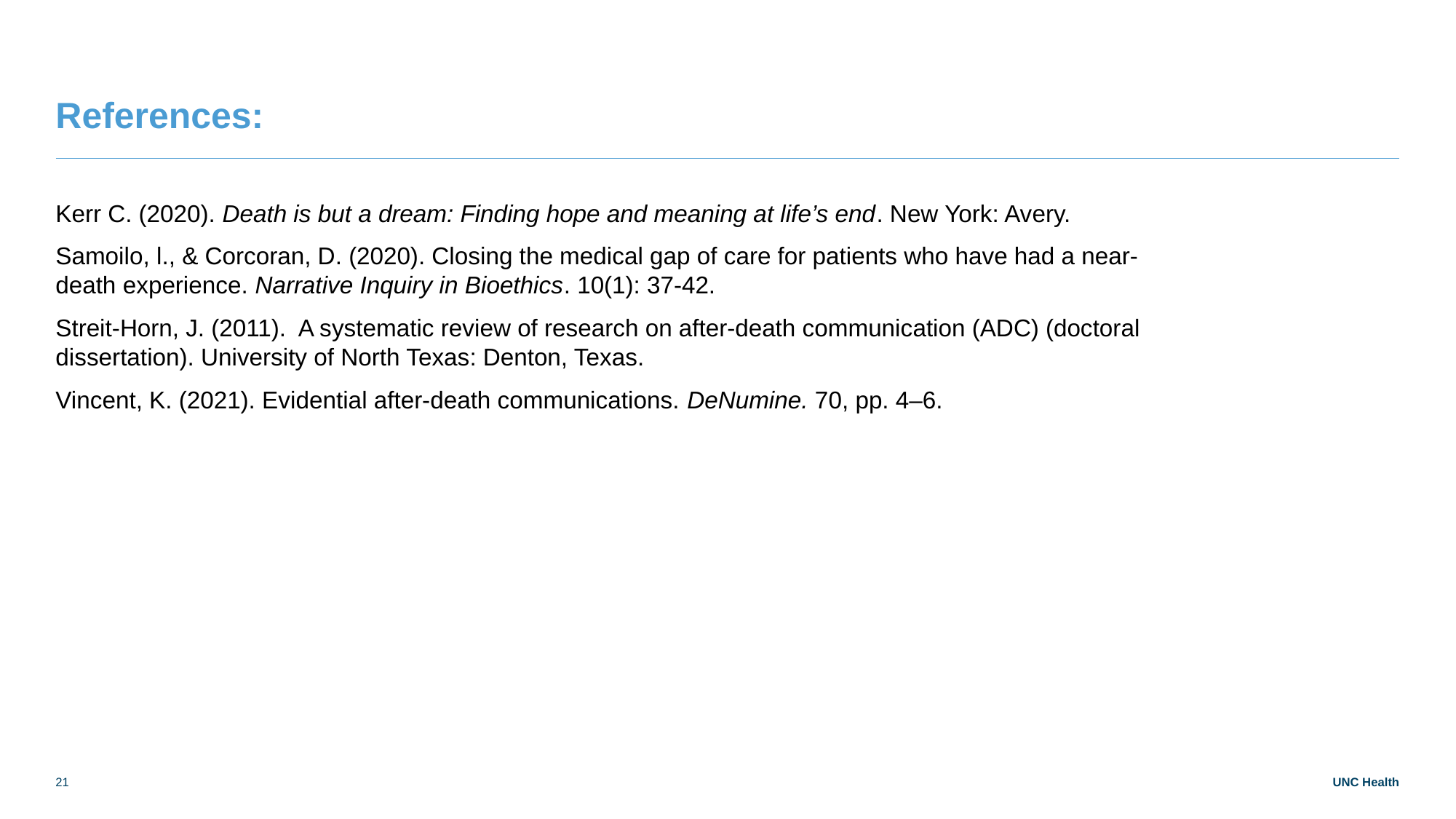

# References:
Kerr C. (2020). Death is but a dream: Finding hope and meaning at life’s end. New York: Avery.
Samoilo, l., & Corcoran, D. (2020). Closing the medical gap of care for patients who have had a near-death experience. Narrative Inquiry in Bioethics. 10(1): 37-42.
Streit-Horn, J. (2011).  A systematic review of research on after-death communication (ADC) (doctoral dissertation). University of North Texas: Denton, Texas.
Vincent, K. (2021). Evidential after-death communications. DeNumine. 70, pp. 4–6.

21